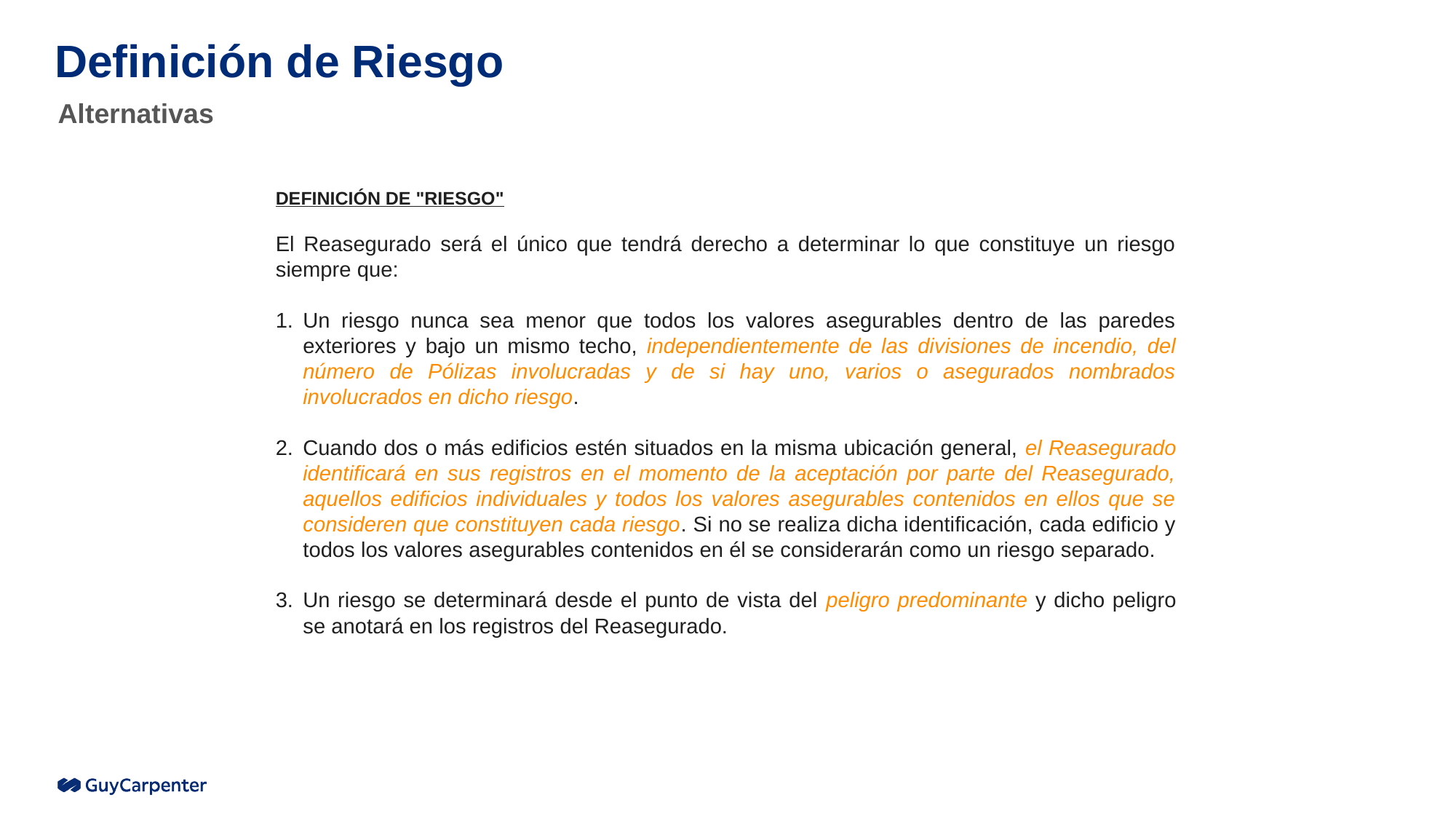

# Definición de Riesgo
Alternativas
DEFINICIÓN DE "RIESGO"

El Reasegurado será el único que tendrá derecho a determinar lo que constituye un riesgo siempre que:

Un riesgo nunca sea menor que todos los valores asegurables dentro de las paredes exteriores y bajo un mismo techo, independientemente de las divisiones de incendio, del número de Pólizas involucradas y de si hay uno, varios o asegurados nombrados involucrados en dicho riesgo.

Cuando dos o más edificios estén situados en la misma ubicación general, el Reasegurado identificará en sus registros en el momento de la aceptación por parte del Reasegurado, aquellos edificios individuales y todos los valores asegurables contenidos en ellos que se consideren que constituyen cada riesgo. Si no se realiza dicha identificación, cada edificio y todos los valores asegurables contenidos en él se considerarán como un riesgo separado.

Un riesgo se determinará desde el punto de vista del peligro predominante y dicho peligro se anotará en los registros del Reasegurado.